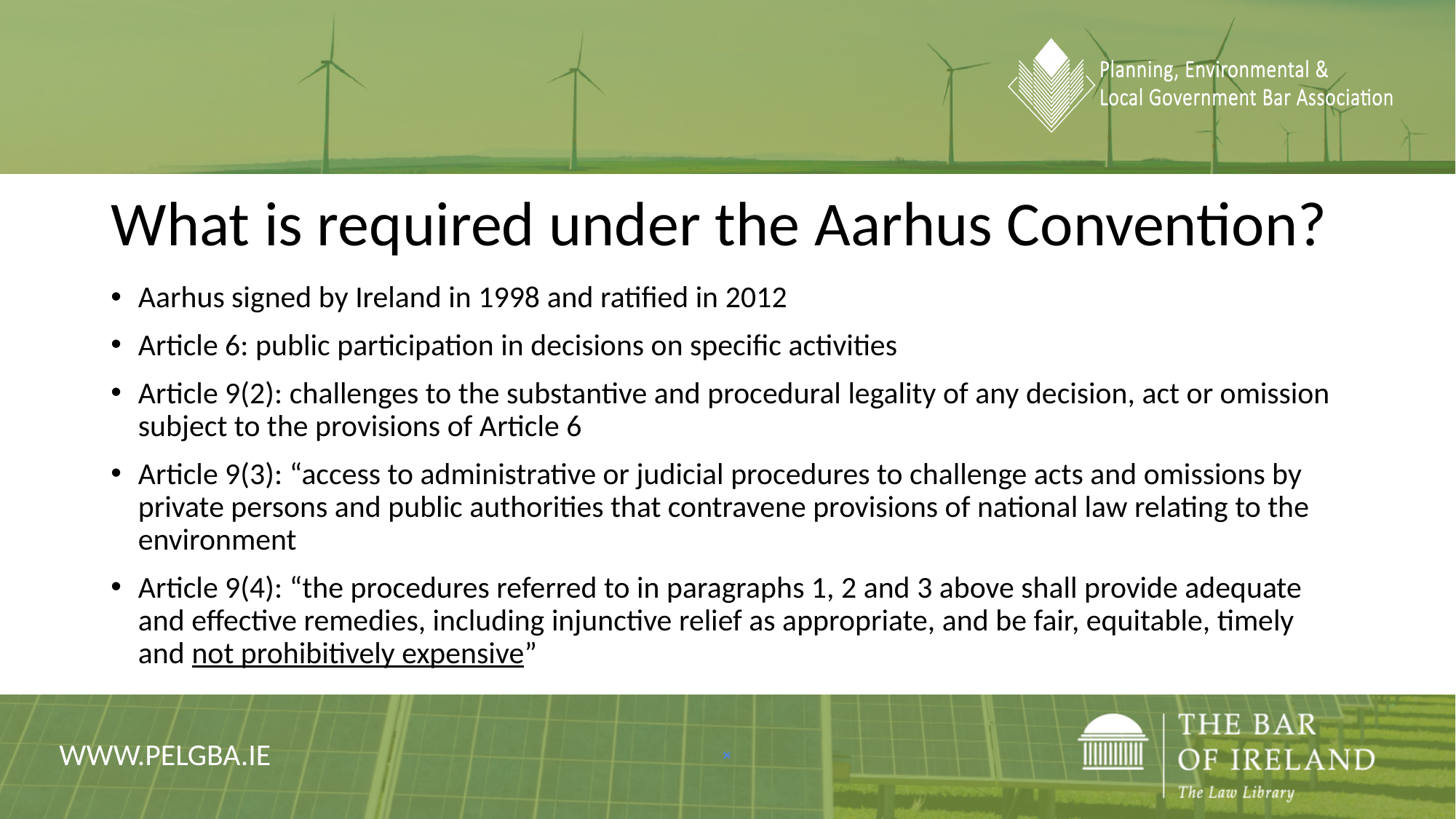

# What is required under the Aarhus Convention?
Aarhus signed by Ireland in 1998 and ratified in 2012
Article 6: public participation in decisions on specific activities
Article 9(2): challenges to the substantive and procedural legality of any decision, act or omission subject to the provisions of Article 6
Article 9(3): “access to administrative or judicial procedures to challenge acts and omissions by private persons and public authorities that contravene provisions of national law relating to the environment
Article 9(4): “the procedures referred to in paragraphs 1, 2 and 3 above shall provide adequate and effective remedies, including injunctive relief as appropriate, and be fair, equitable, timely and not prohibitively expensive”